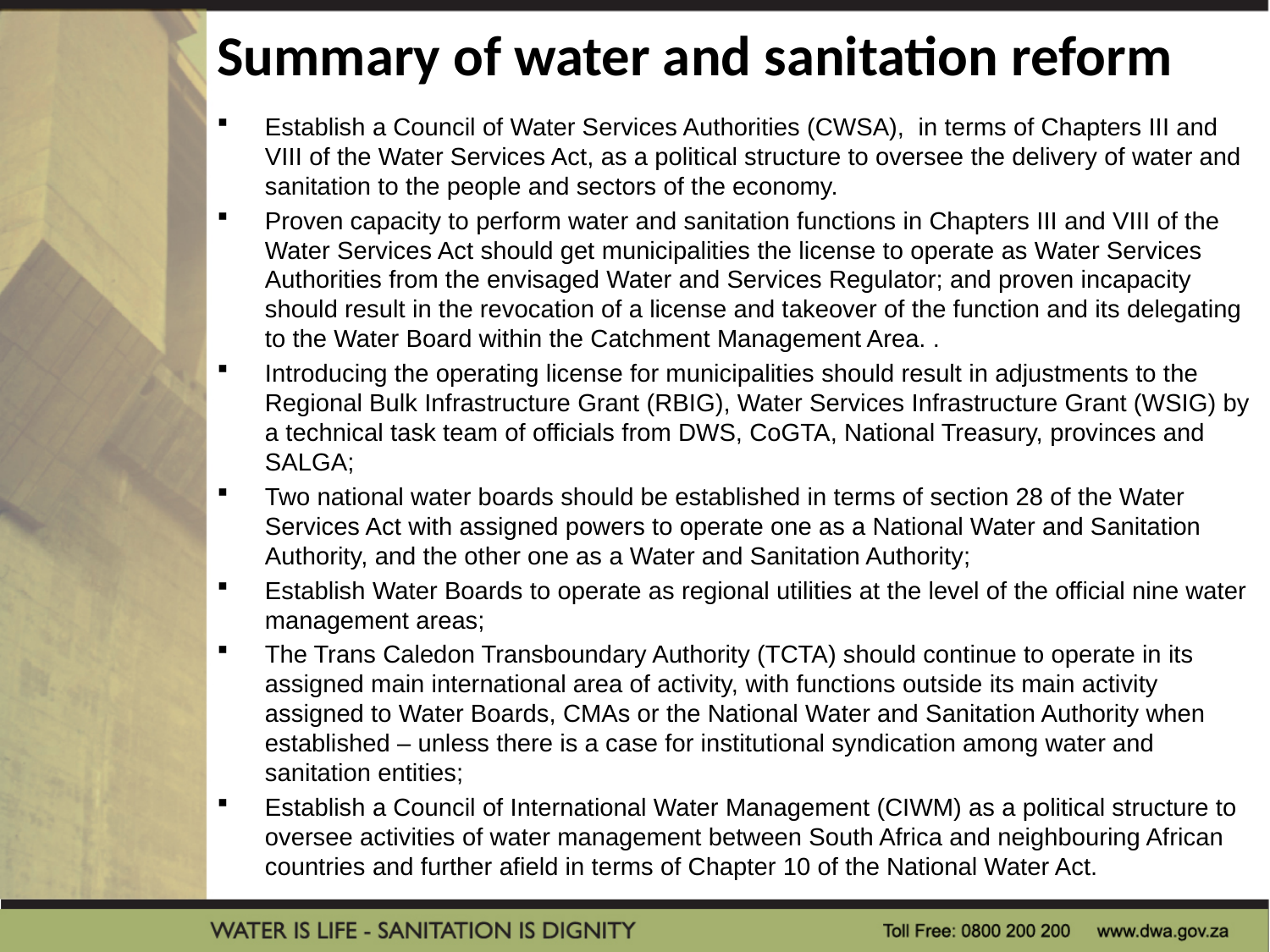

# Summary of water and sanitation reform
Establish a Council of Water Services Authorities (CWSA),  in terms of Chapters III and VIII of the Water Services Act, as a political structure to oversee the delivery of water and sanitation to the people and sectors of the economy.
Proven capacity to perform water and sanitation functions in Chapters III and VIII of the Water Services Act should get municipalities the license to operate as Water Services Authorities from the envisaged Water and Services Regulator; and proven incapacity should result in the revocation of a license and takeover of the function and its delegating to the Water Board within the Catchment Management Area. .
Introducing the operating license for municipalities should result in adjustments to the Regional Bulk Infrastructure Grant (RBIG), Water Services Infrastructure Grant (WSIG) by a technical task team of officials from DWS, CoGTA, National Treasury, provinces and SALGA;
Two national water boards should be established in terms of section 28 of the Water Services Act with assigned powers to operate one as a National Water and Sanitation Authority, and the other one as a Water and Sanitation Authority;
Establish Water Boards to operate as regional utilities at the level of the official nine water management areas;
The Trans Caledon Transboundary Authority (TCTA) should continue to operate in its assigned main international area of activity, with functions outside its main activity assigned to Water Boards, CMAs or the National Water and Sanitation Authority when established – unless there is a case for institutional syndication among water and sanitation entities;
Establish a Council of International Water Management (CIWM) as a political structure to oversee activities of water management between South Africa and neighbouring African countries and further afield in terms of Chapter 10 of the National Water Act.